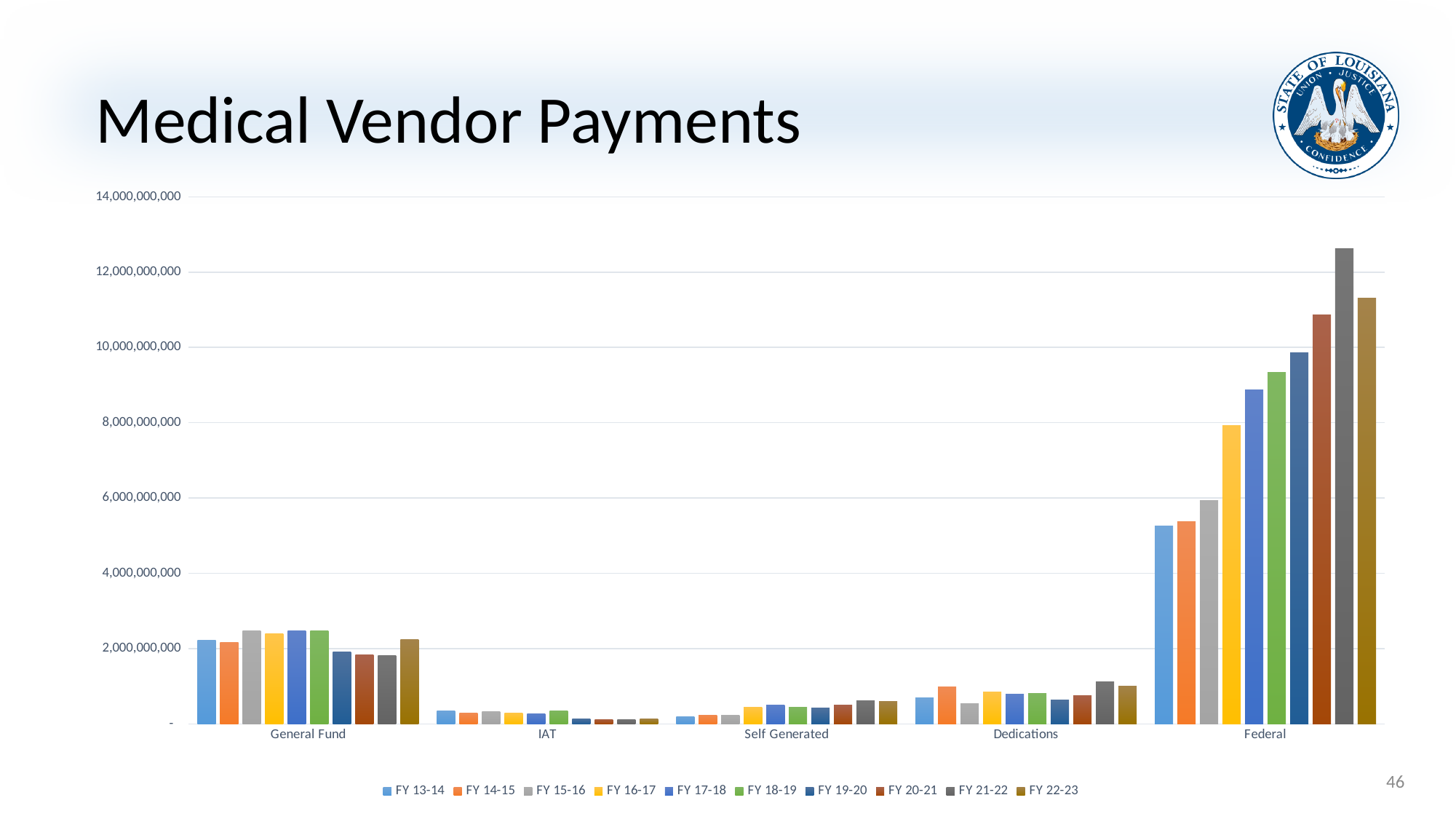

# Medical Vendor Payments

### Chart

| Category | FY 13-14 | FY 14-15 | FY 15-16 | FY 16-17 | FY 17-18 | FY 18-19 | FY 19-20 | FY 20-21 | FY 21-22 | FY 22-23 |
|---|---|---|---|---|---|---|---|---|---|---|
| General Fund | 2230111000.0 | 2159530453.0 | 2481088827.94 | 2390817264.43 | 2467353116.0 | 2464529782.0 | 1914382918.0 | 1830620978.0 | 1812521228.0 | 2246287664.0 |
| IAT | 347156178.45 | 284145843.0 | 324441306.01 | 283768735.67 | 270137392.0 | 356312906.0 | 131500284.0 | 120717116.0 | 116925206.0 | 131334101.0 |
| Self Generated | 190638530.45 | 226661282.56 | 239757014.91 | 437362505.25000006 | 501813681.0 | 448599928.0 | 419856621.0 | 495625139.0 | 619534253.0 | 598894581.0 |
| Dedications | 696441798.0 | 985989089.44 | 543111473.75 | 852900036.2199999 | 796737707.0 | 819878058.0 | 631784826.0 | 744214462.0 | 1128303086.0 | 1000439395.0 |
| Federal | 5261916319.0 | 5374842719.0 | 5929485773.97 | 7929824438.14 | 8871573417.0 | 9332722891.0 | 9852590510.0 | 10858725032.0 | 12620477846.0 | 11312988084.0 |
46